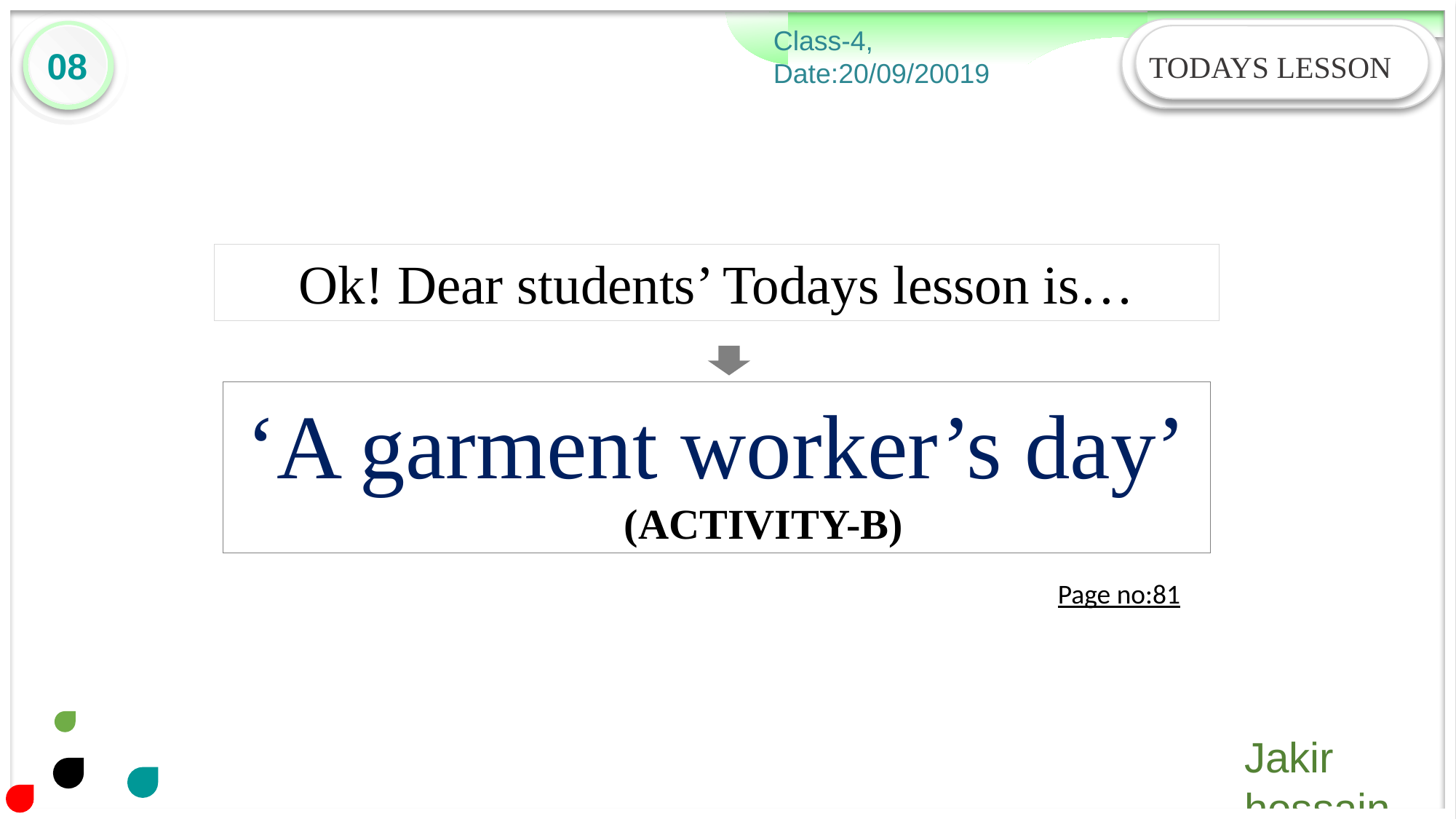

08
TODAYS LESSON
Ok! Dear students’ Todays lesson is…

‘A garment worker’s day’
                                     (ACTIVITY-B)
Page no:81